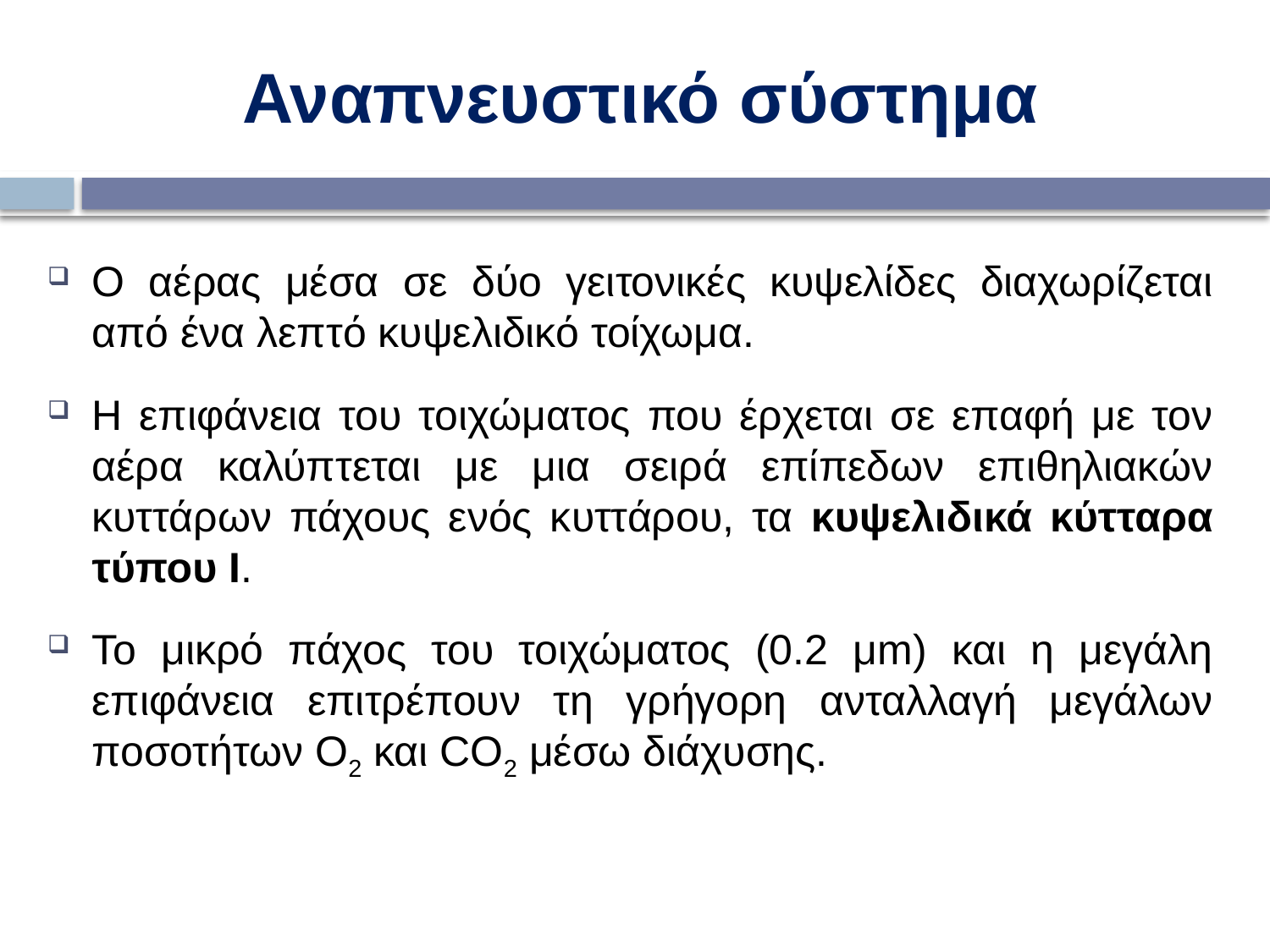

Αναπνευστικό σύστημα
Ο αέρας μέσα σε δύο γειτονικές κυψελίδες διαχωρίζεται από ένα λεπτό κυψελιδικό τοίχωμα.
Η επιφάνεια του τοιχώματος που έρχεται σε επαφή με τον αέρα καλύπτεται με μια σειρά επίπεδων επιθηλιακών κυττάρων πάχους ενός κυττάρου, τα κυψελιδικά κύτταρα τύπου Ι.
Το μικρό πάχος του τοιχώματος (0.2 μm) και η μεγάλη επιφάνεια επιτρέπουν τη γρήγορη ανταλλαγή μεγάλων ποσοτήτων O2 και CO2 μέσω διάχυσης.